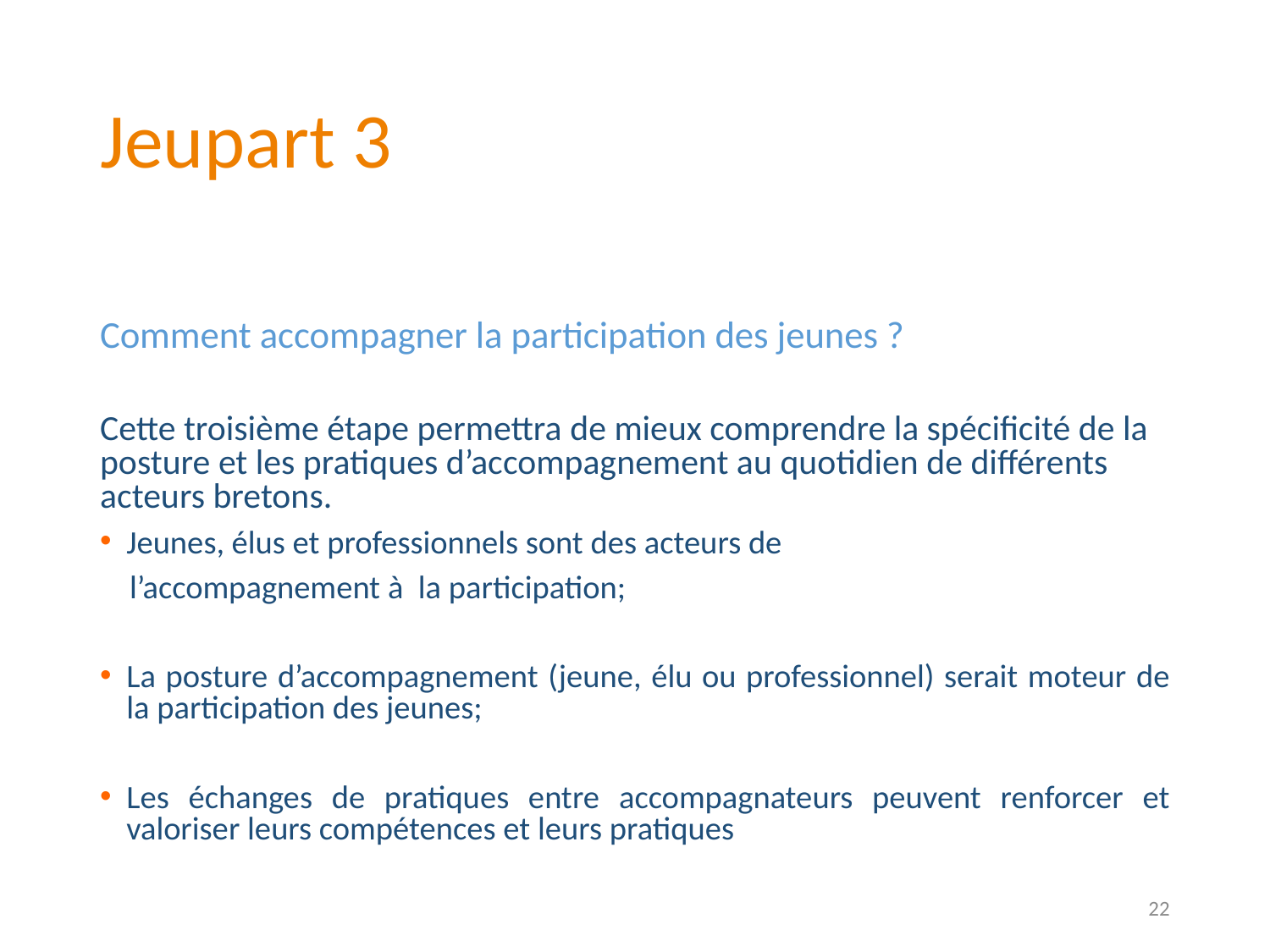

# Jeupart 3

Comment accompagner la participation des jeunes ?

Cette troisième étape permettra de mieux comprendre la spécificité de la posture et les pratiques d’accompagnement au quotidien de différents acteurs bretons.
Jeunes, élus et professionnels sont des acteurs de
    l’accompagnement à  la participation;

La posture d’accompagnement (jeune, élu ou professionnel) serait moteur de la participation des jeunes;

Les échanges de pratiques entre accompagnateurs peuvent renforcer et valoriser leurs compétences et leurs pratiques

22